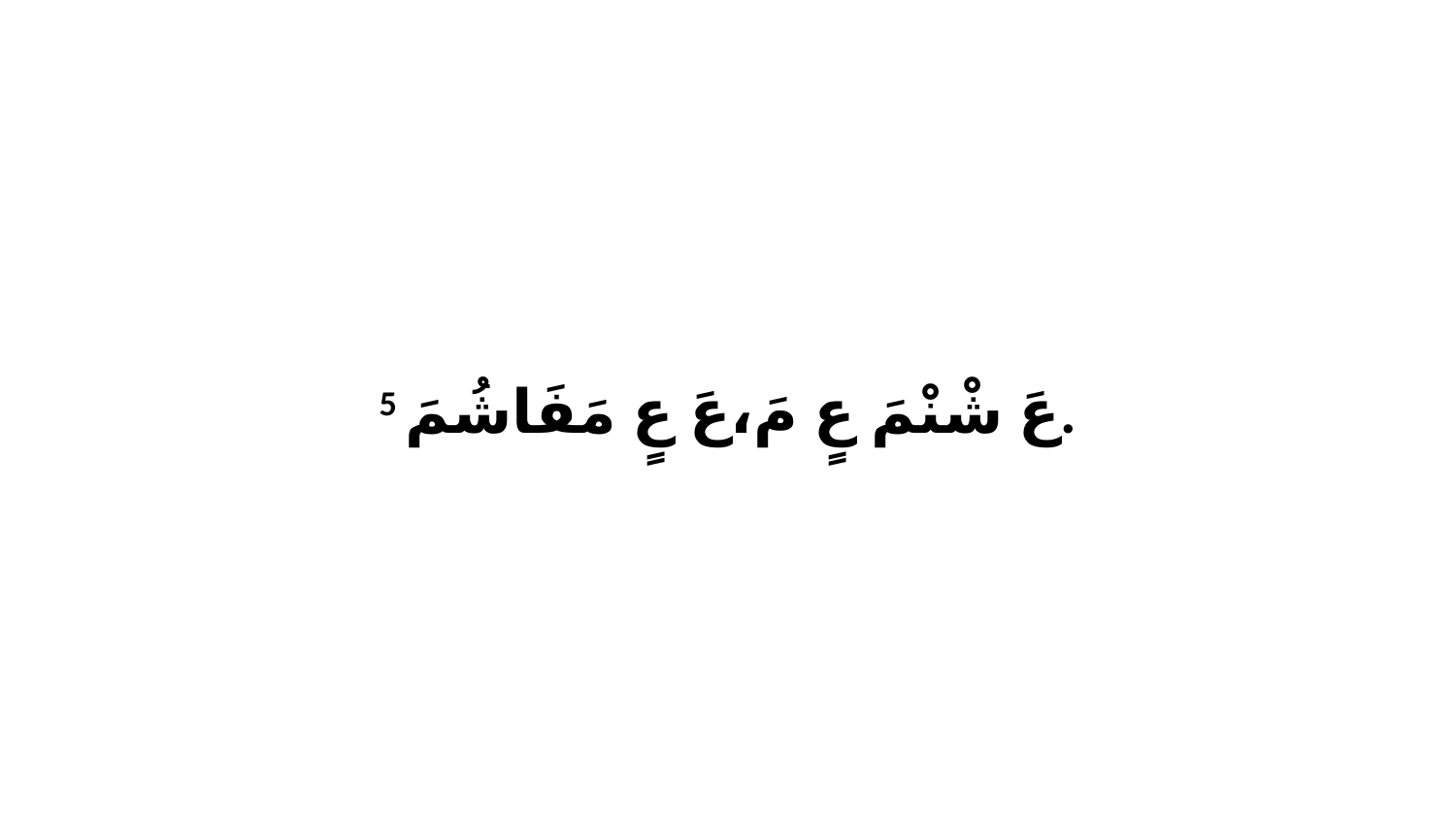

5 عَ شْنْمَ عٍ مَ،عَ عٍ مَفَاشُمَ.